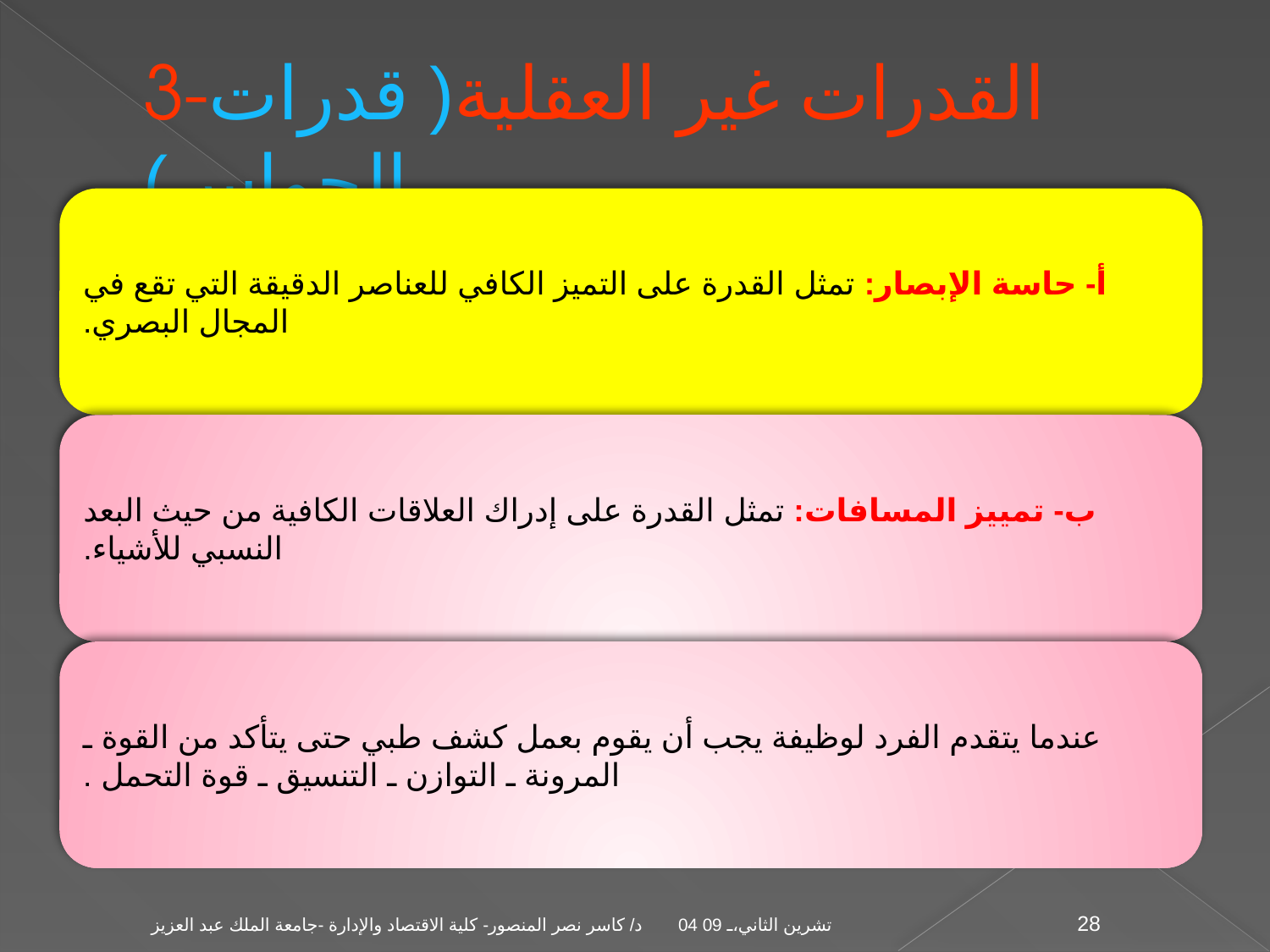

# 3-القدرات غير العقلية( قدرات الحواس)..
عندما يتقدم الفرد لوظيفة يجب أن يقوم بعمل كشف طبي حتى يتأكد من القوة ـ المرونة ـ التوازن ـ التنسيق ـ قوة التحمل .
04 تشرين الثاني، 09
د/ كاسر نصر المنصور- كلية الاقتصاد والإدارة -جامعة الملك عبد العزيز
28